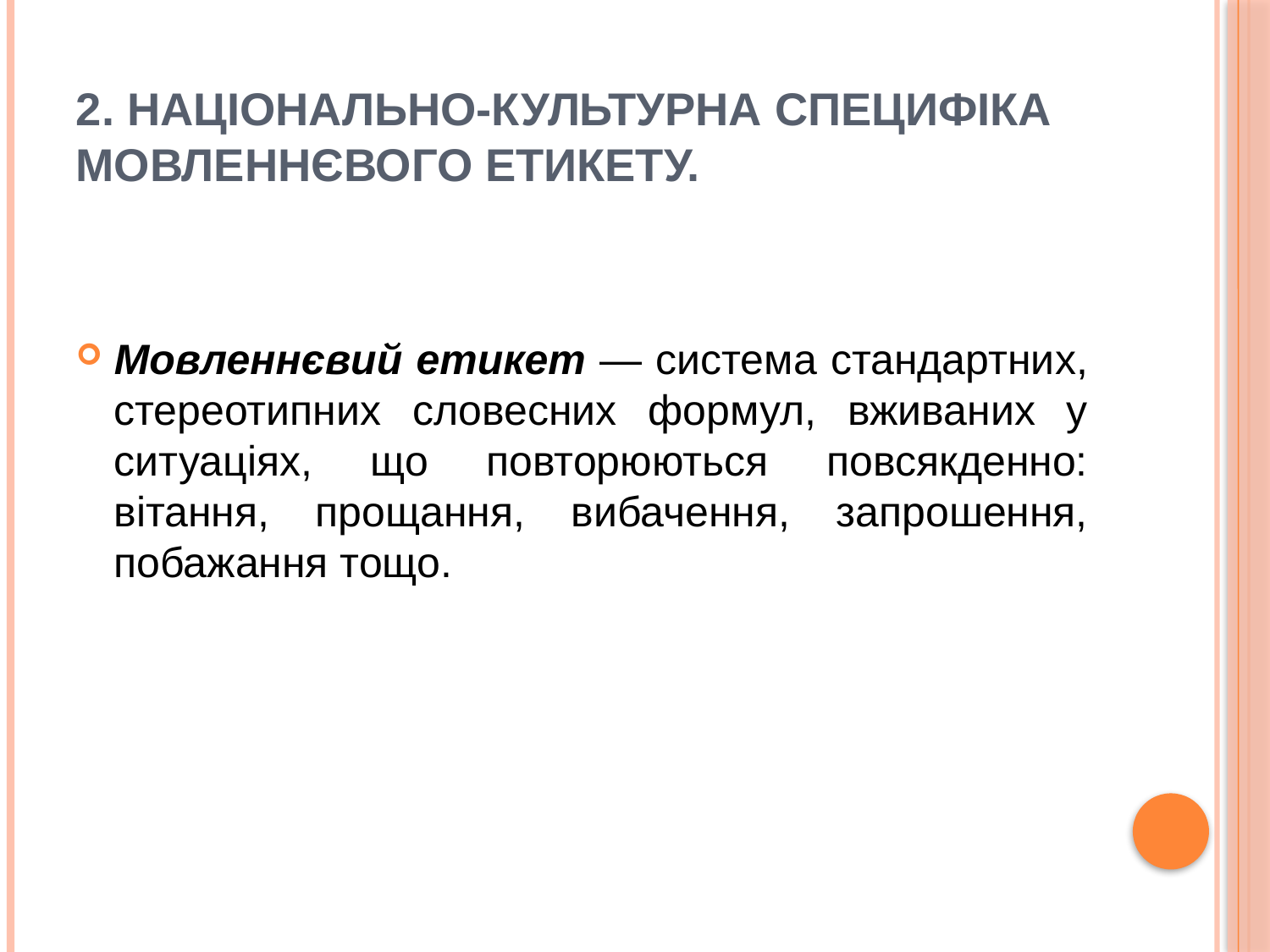

# 2. Національно-культурна специфіка мовленнєвого етикету.
Мовленнєвий етикет — система стандартних, стереотипних словесних формул, вживаних у ситуаціях, що повторюються повсякденно: вітання, прощання, вибачення, запрошення, побажання тощо.